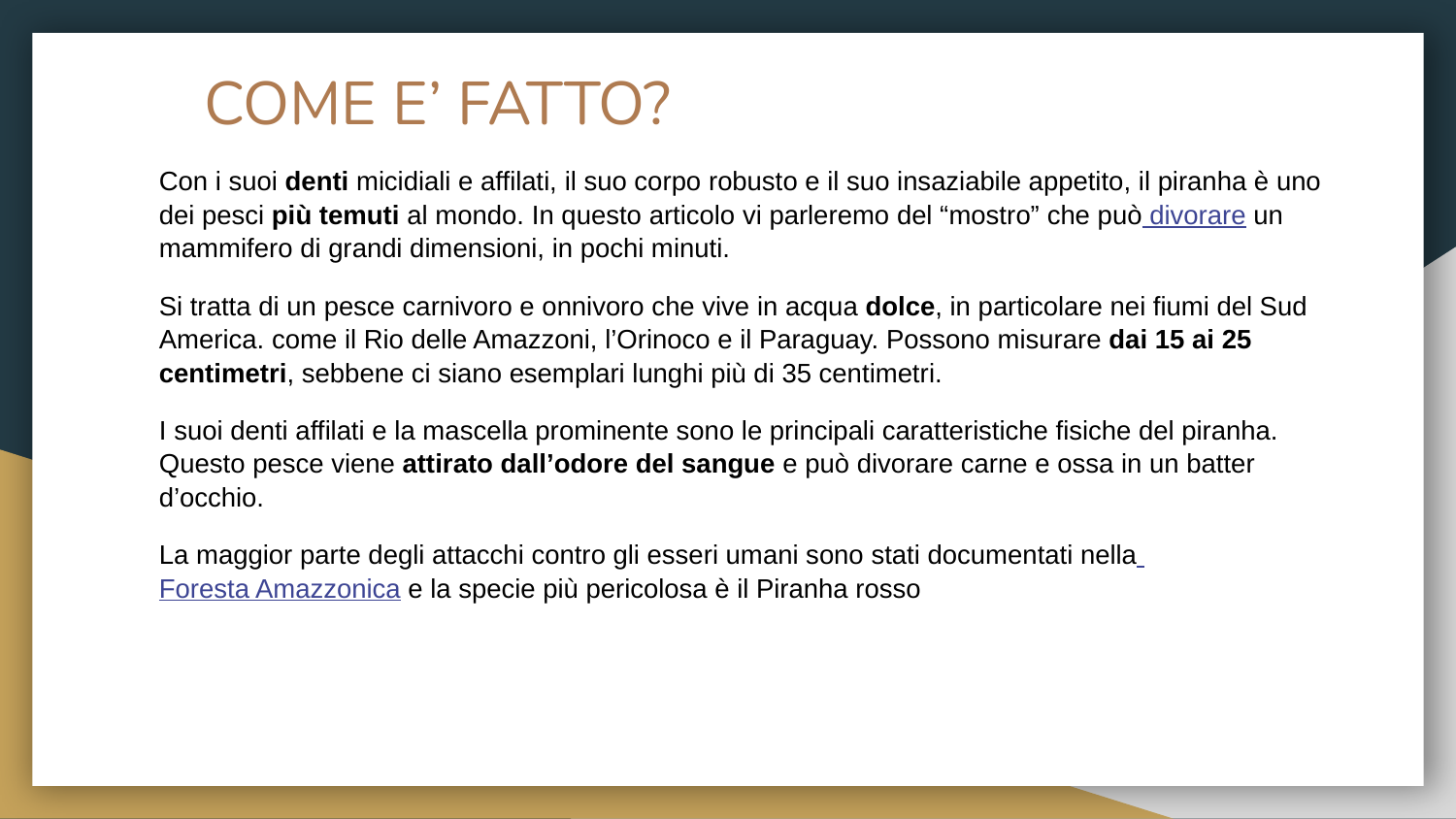

# COME E’ FATTO?
Con i suoi denti micidiali e affilati, il suo corpo robusto e il suo insaziabile appetito, il piranha è uno dei pesci più temuti al mondo. In questo articolo vi parleremo del “mostro” che può divorare un mammifero di grandi dimensioni, in pochi minuti.
Si tratta di un pesce carnivoro e onnivoro che vive in acqua dolce, in particolare nei fiumi del Sud America. come il Rio delle Amazzoni, l’Orinoco e il Paraguay. Possono misurare dai 15 ai 25 centimetri, sebbene ci siano esemplari lunghi più di 35 centimetri.
I suoi denti affilati e la mascella prominente sono le principali caratteristiche fisiche del piranha. Questo pesce viene attirato dall’odore del sangue e può divorare carne e ossa in un batter d’occhio.
La maggior parte degli attacchi contro gli esseri umani sono stati documentati nella Foresta Amazzonica e la specie più pericolosa è il Piranha rosso